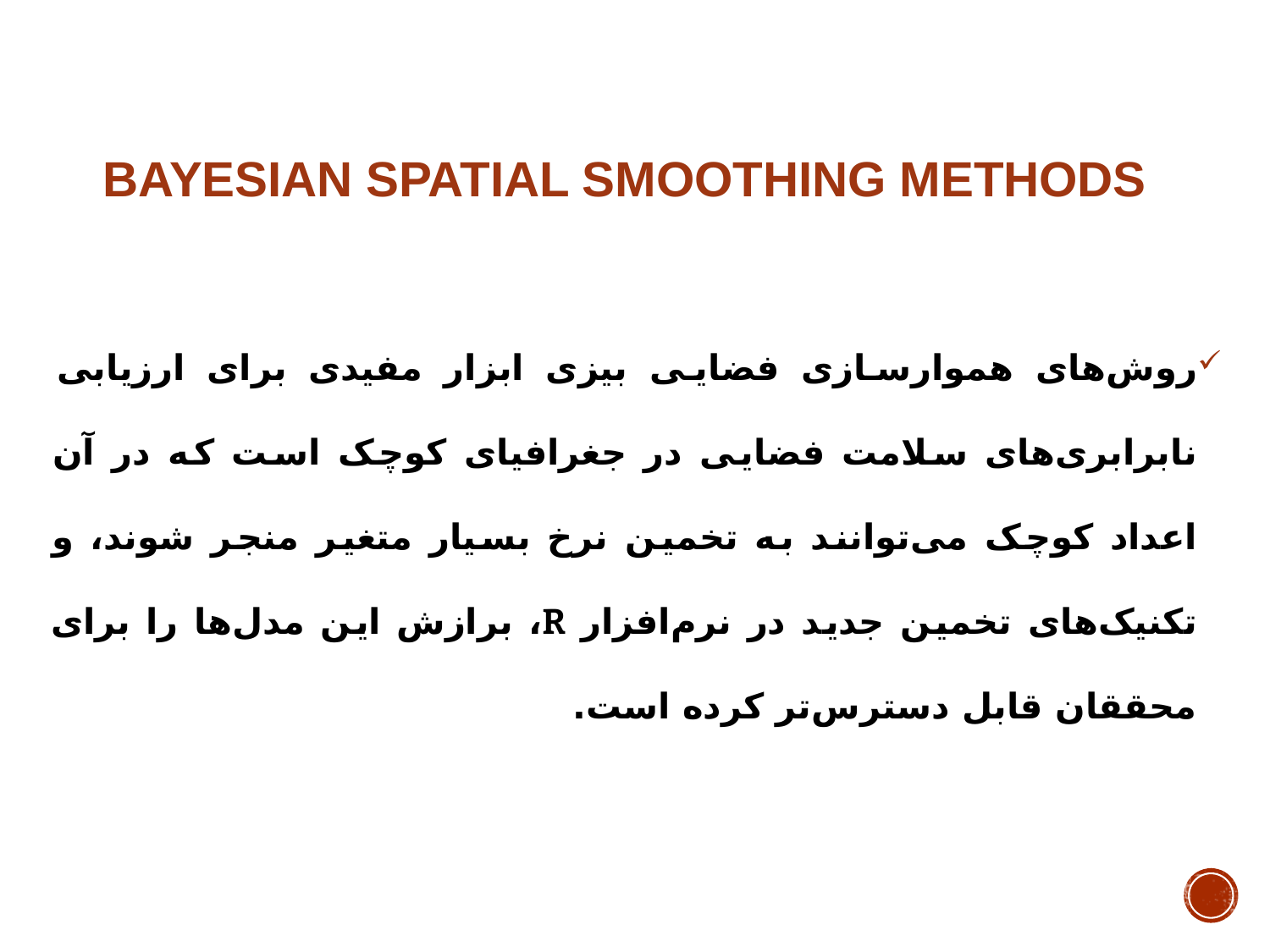

# bayesian spatial smoothing methods
روش‌های هموارسازی فضایی بیزی ابزار مفیدی برای ارزیابی نابرابری‌های سلامت فضایی در جغرافیای کوچک است که در آن اعداد کوچک می‌توانند به تخمین نرخ بسیار متغیر منجر شوند، و تکنیک‌های تخمین جدید در نرم‌افزار R، برازش این مدل‌ها را برای محققان قابل دسترس‌تر کرده است.